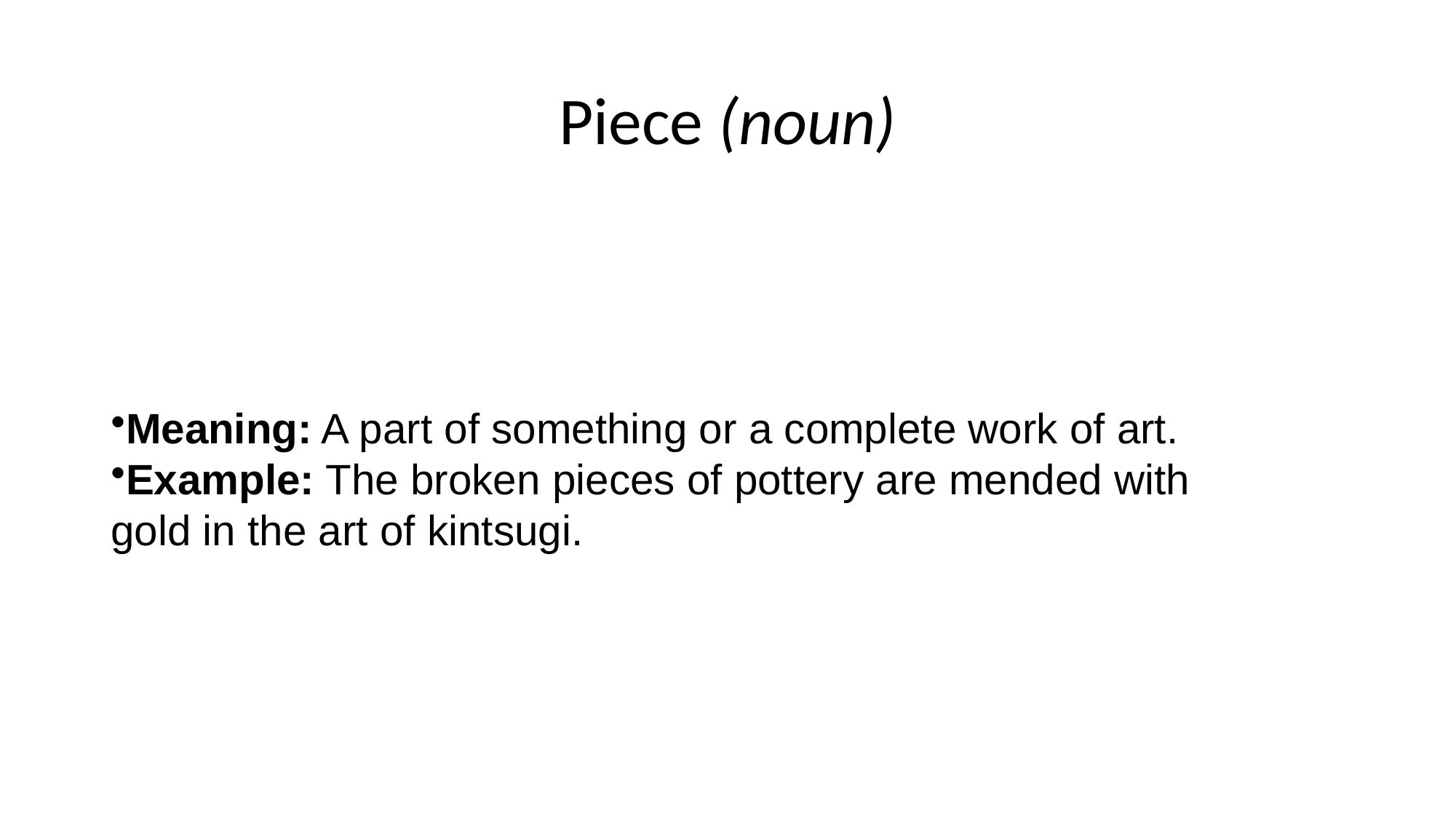

# Piece (noun)
Meaning: A part of something or a complete work of art.
Example: The broken pieces of pottery are mended with gold in the art of kintsugi.